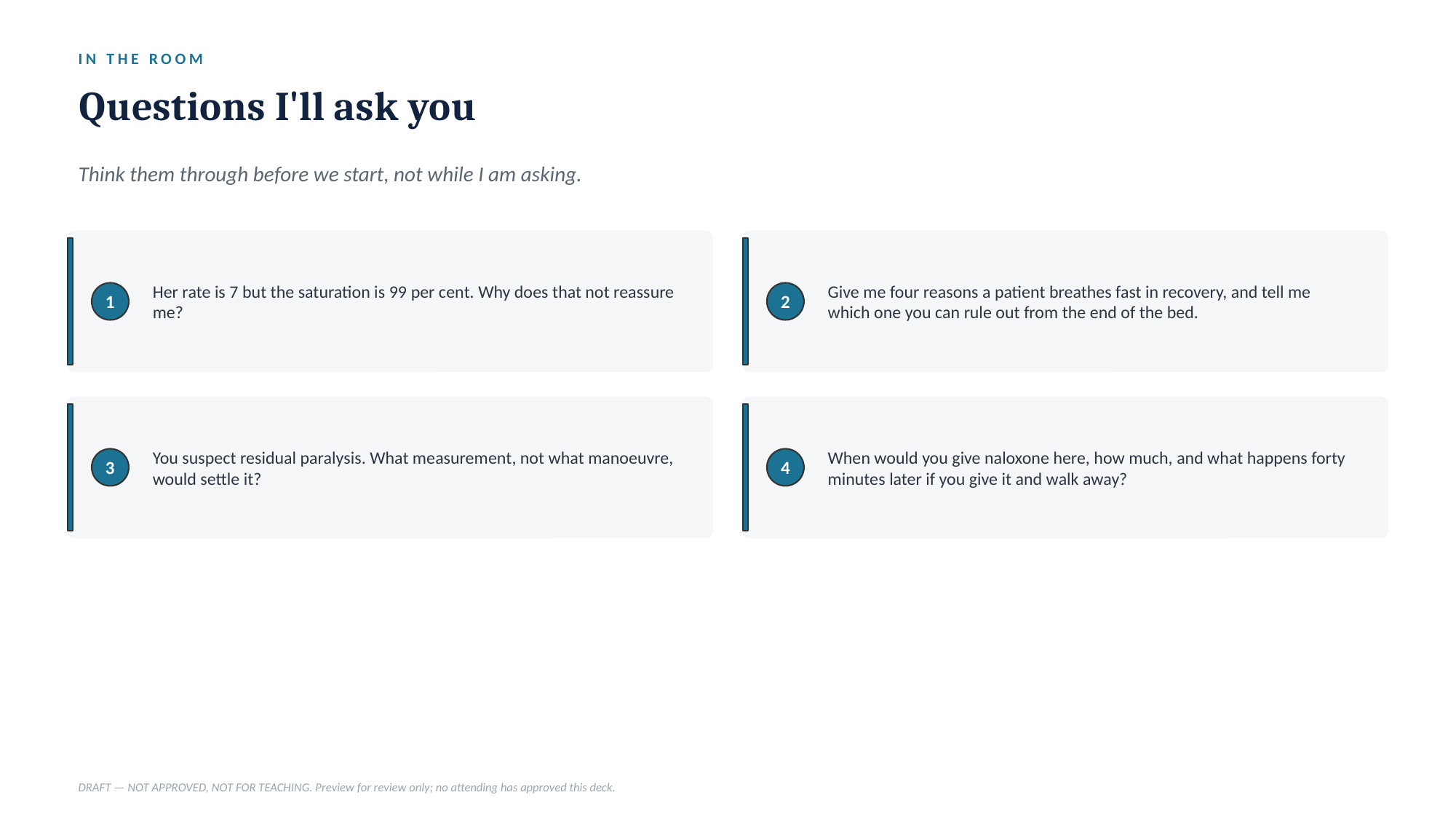

IN THE ROOM
Questions I'll ask you
Think them through before we start, not while I am asking.

Her rate is 7 but the saturation is 99 per cent. Why does that not reassure me?
Give me four reasons a patient breathes fast in recovery, and tell me which one you can rule out from the end of the bed.

1

2

You suspect residual paralysis. What measurement, not what manoeuvre, would settle it?
When would you give naloxone here, how much, and what happens forty minutes later if you give it and walk away?

3

4
DRAFT — NOT APPROVED, NOT FOR TEACHING. Preview for review only; no attending has approved this deck.